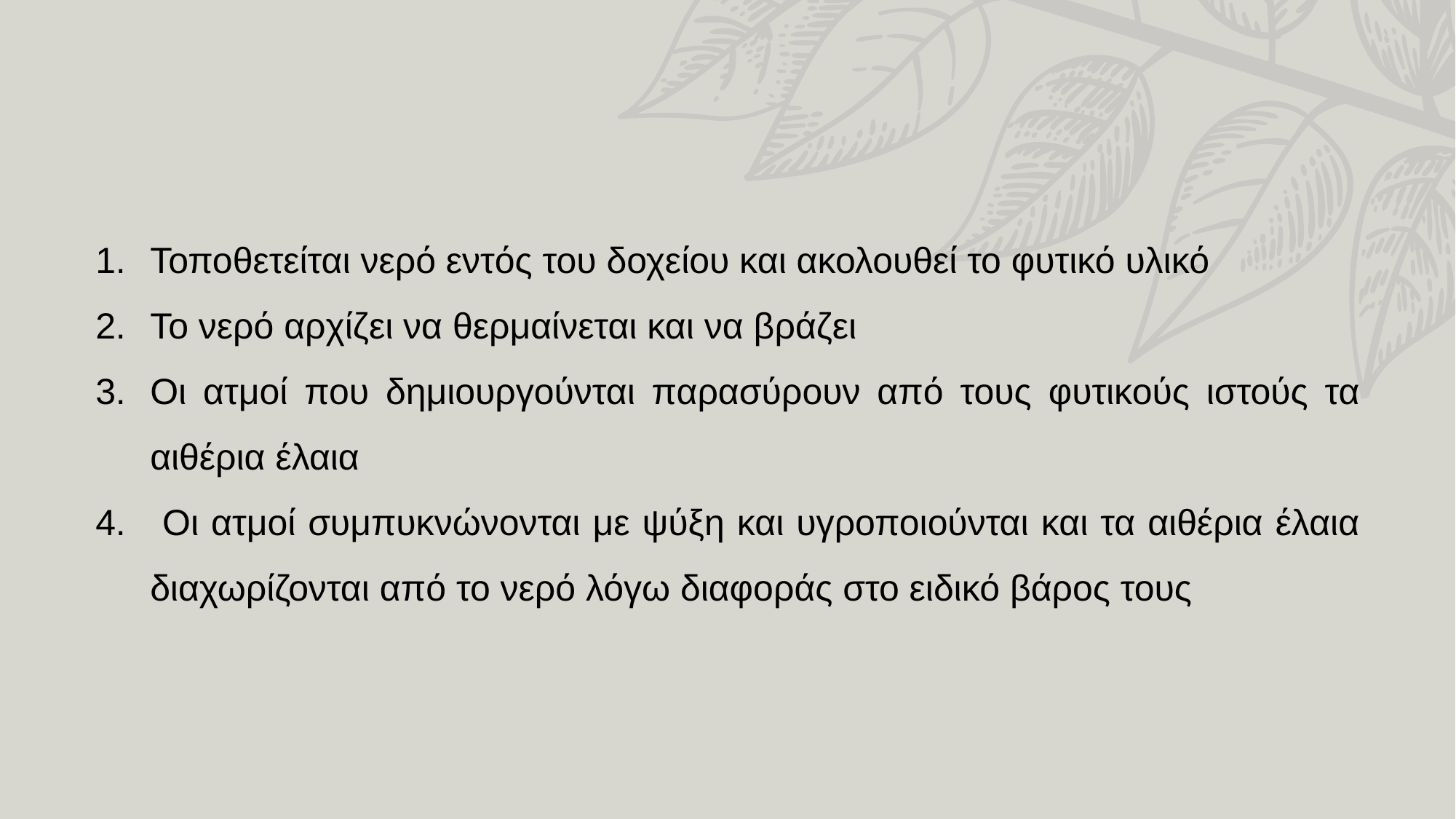

Τοποθετείται νερό εντός του δοχείου και ακολουθεί το φυτικό υλικό
Το νερό αρχίζει να θερμαίνεται και να βράζει
Οι ατμοί που δημιουργούνται παρασύρουν από τους φυτικούς ιστούς τα αιθέρια έλαια
 Οι ατμοί συμπυκνώνονται με ψύξη και υγροποιούνται και τα αιθέρια έλαια διαχωρίζονται από το νερό λόγω διαφοράς στο ειδικό βάρος τους